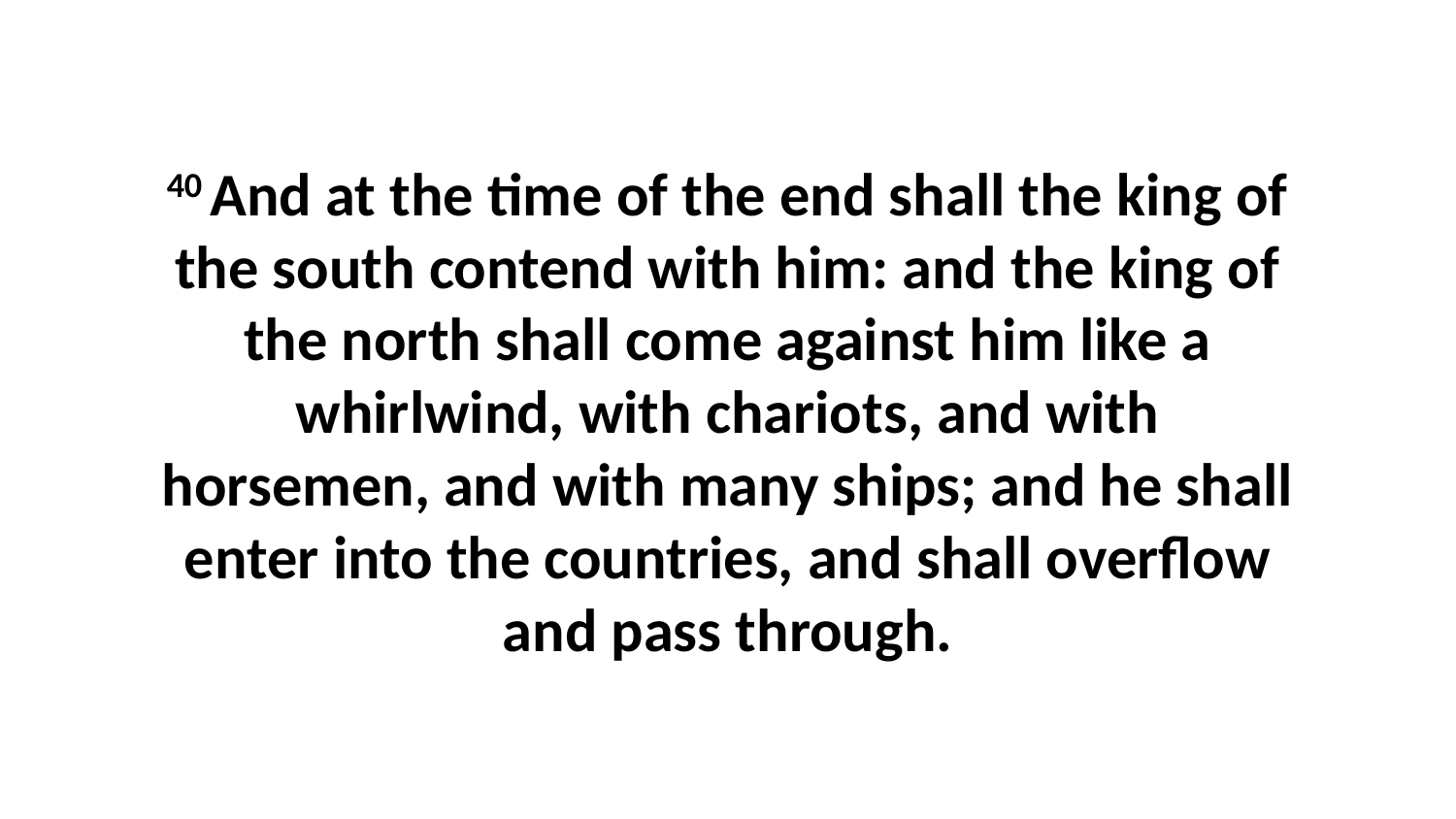

40 And at the time of the end shall the king of the south contend with him: and the king of the north shall come against him like a whirlwind, with chariots, and with horsemen, and with many ships; and he shall enter into the countries, and shall overflow and pass through.